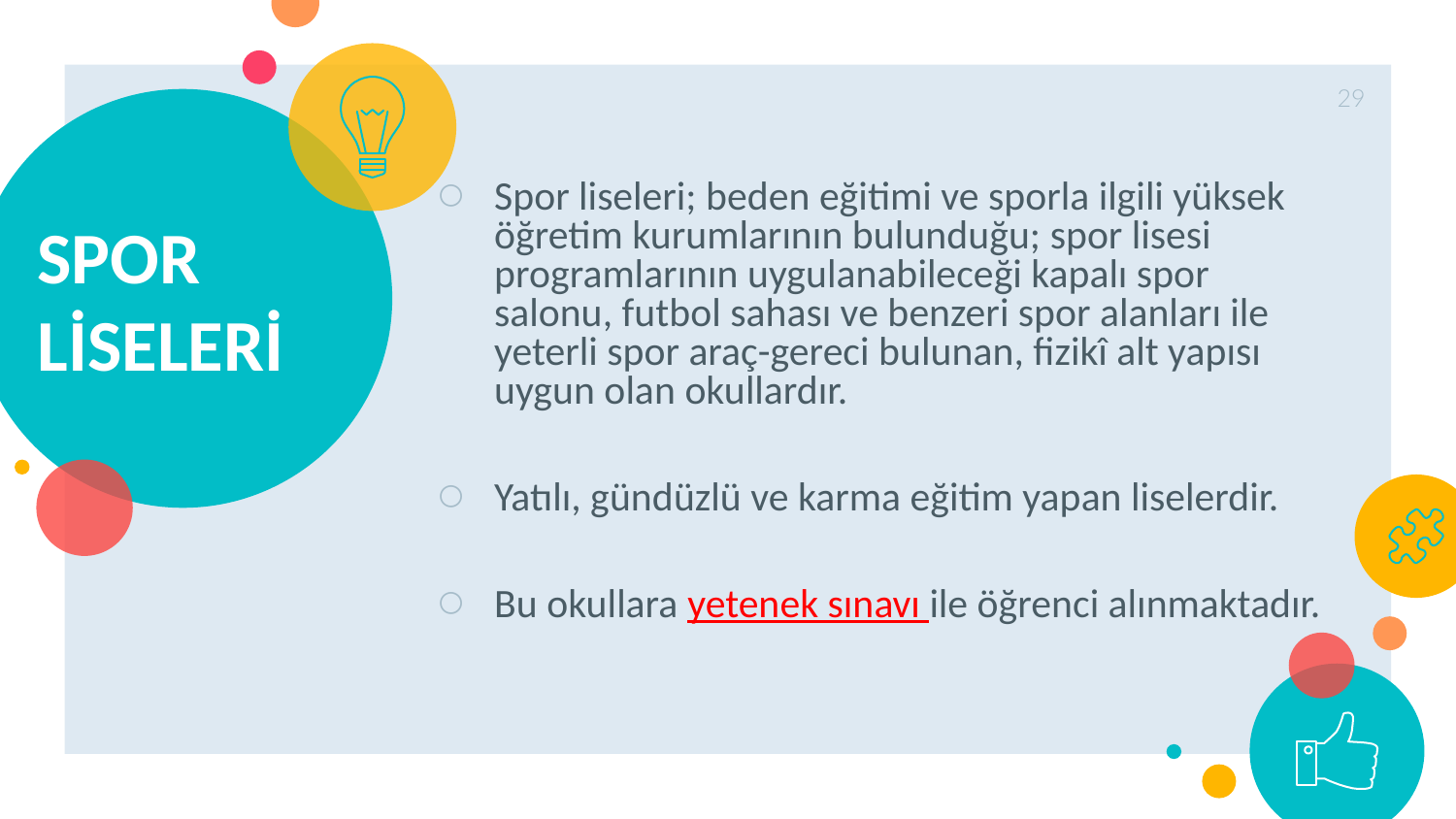

29
# SPOR LİSELERİ
Spor liseleri; beden eğitimi ve sporla ilgili yüksek öğretim kurumlarının bulunduğu; spor lisesi programlarının uygulanabileceği kapalı spor salonu, futbol sahası ve benzeri spor alanları ile yeterli spor araç-gereci bulunan, fizikî alt yapısı uygun olan okullardır.

Yatılı, gündüzlü ve karma eğitim yapan liselerdir.

Bu okullara yetenek sınavı ile öğrenci alınmaktadır.